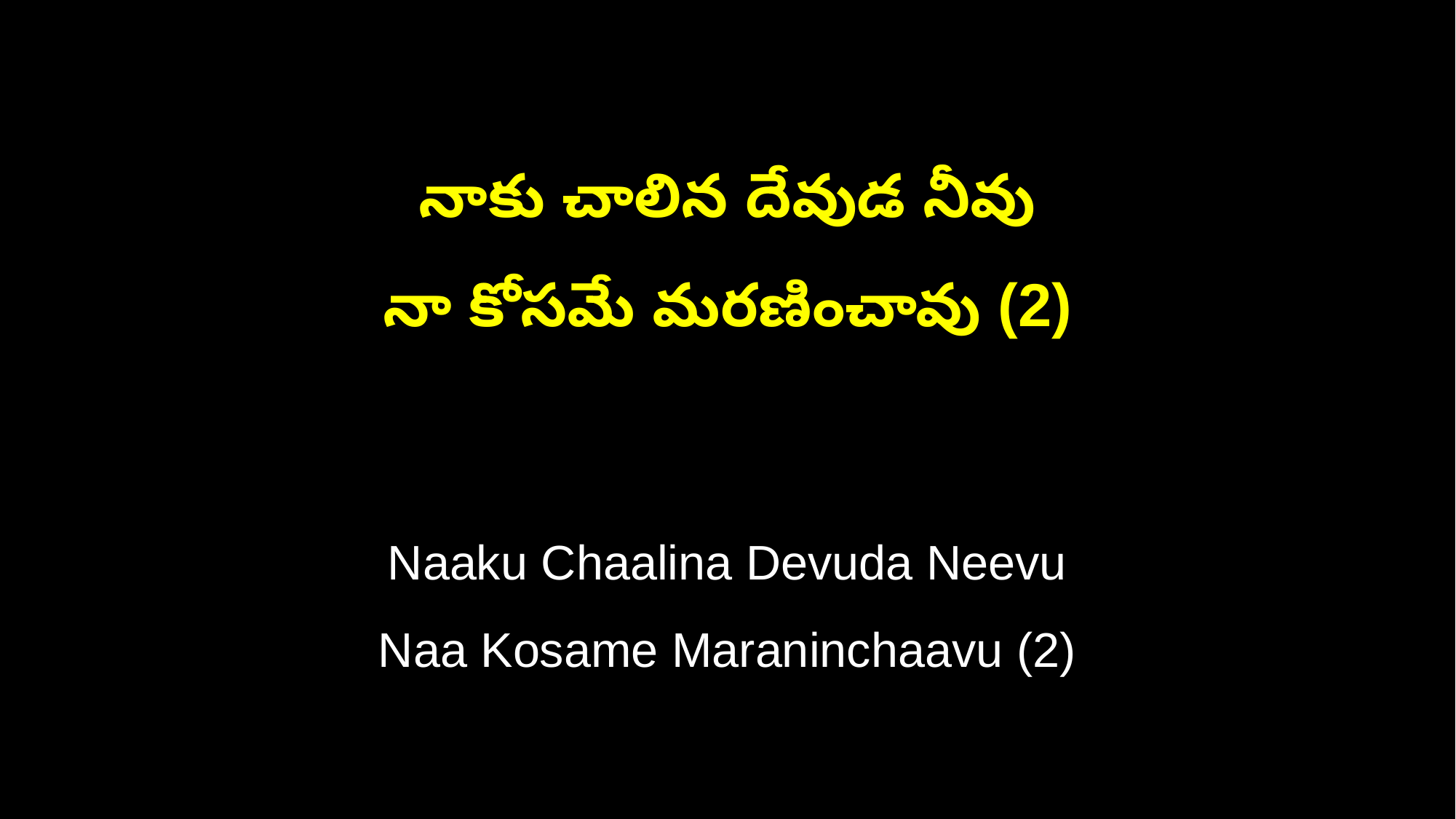

నాకు చాలిన దేవుడ నీవు
నా కోసమే మరణించావు (2)
Naaku Chaalina Devuda Neevu
Naa Kosame Maraninchaavu (2)